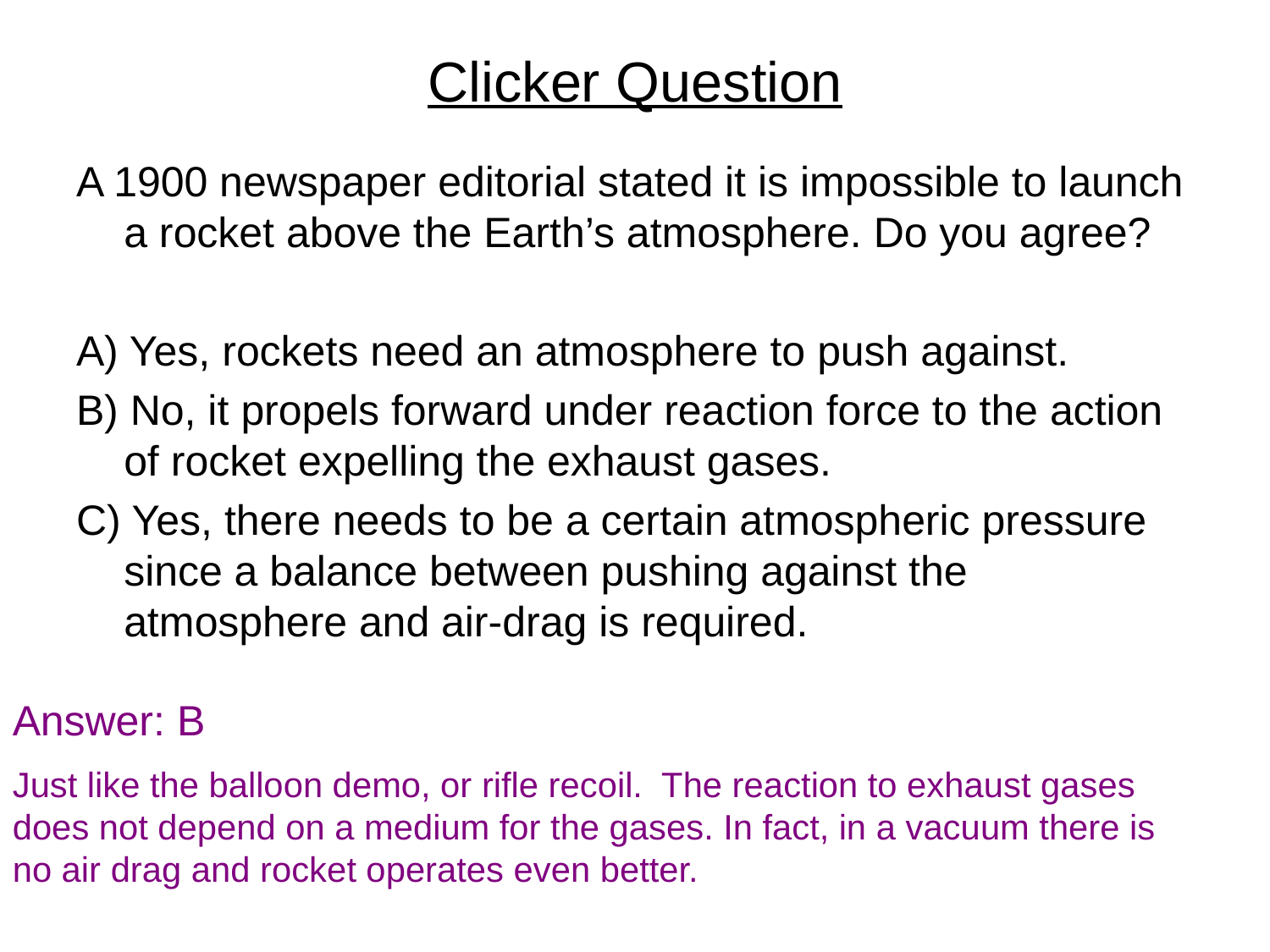

# Clicker Question
A 1900 newspaper editorial stated it is impossible to launch a rocket above the Earth’s atmosphere. Do you agree?

A) Yes, rockets need an atmosphere to push against.
B) No, it propels forward under reaction force to the action of rocket expelling the exhaust gases.
C) Yes, there needs to be a certain atmospheric pressure since a balance between pushing against the atmosphere and air-drag is required.
Answer: B
Just like the balloon demo, or rifle recoil.  The reaction to exhaust gases does not depend on a medium for the gases. In fact, in a vacuum there is no air drag and rocket operates even better.